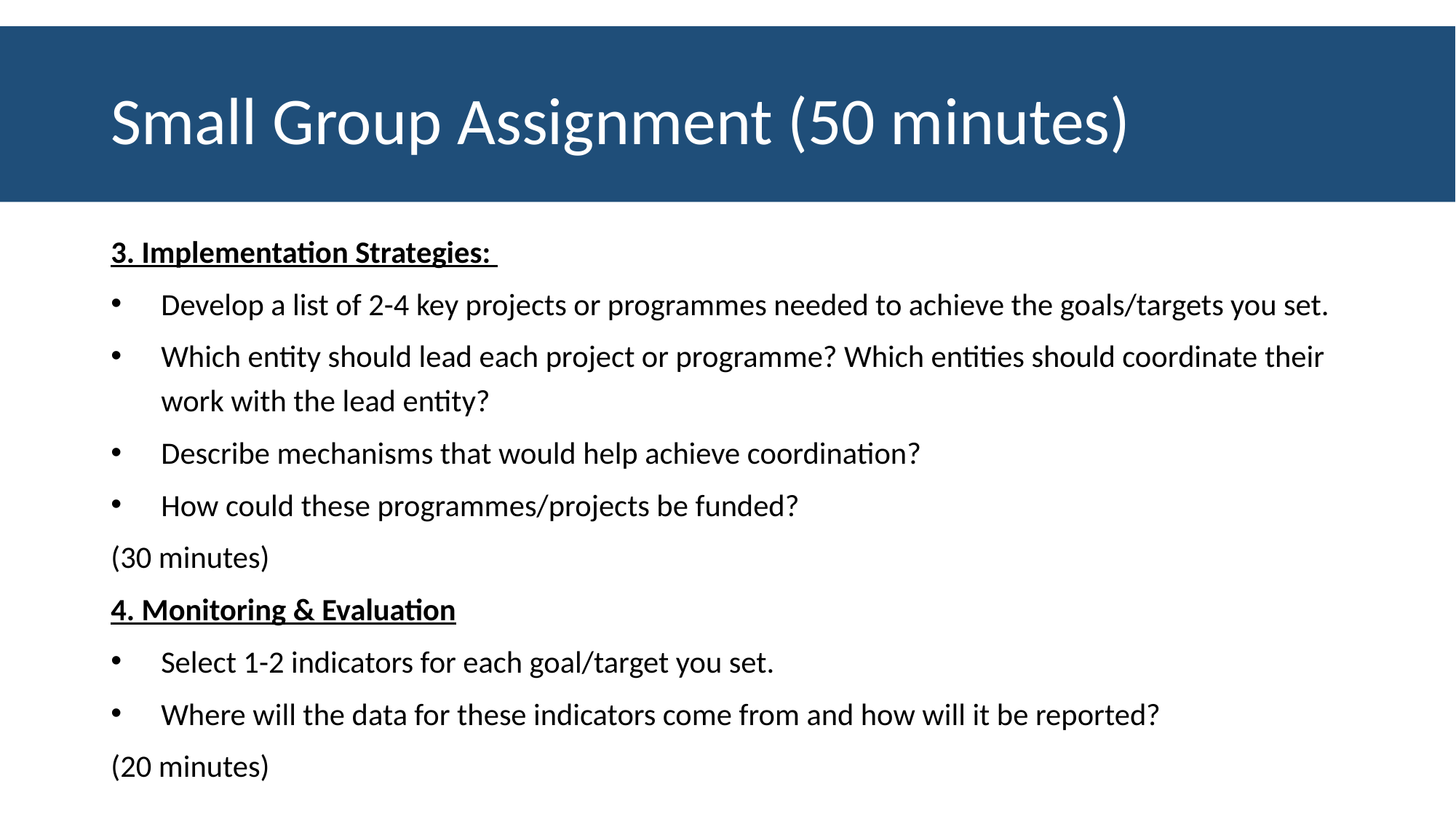

# Small Group Assignment (50 minutes)
3. Implementation Strategies:
Develop a list of 2-4 key projects or programmes needed to achieve the goals/targets you set.
Which entity should lead each project or programme? Which entities should coordinate their work with the lead entity?
Describe mechanisms that would help achieve coordination?
How could these programmes/projects be funded?
(30 minutes)
4. Monitoring & Evaluation
Select 1-2 indicators for each goal/target you set.
Where will the data for these indicators come from and how will it be reported?
(20 minutes)